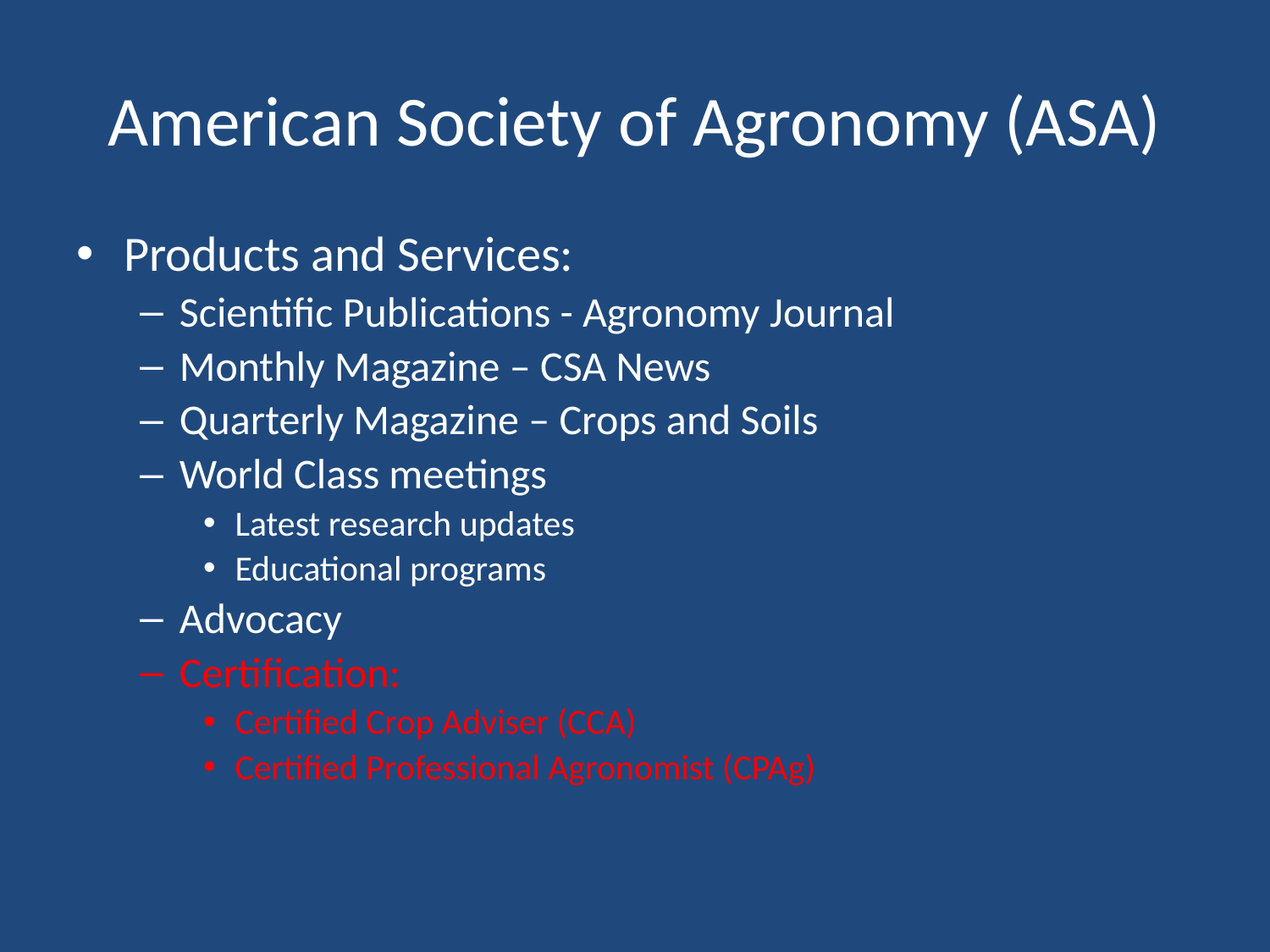

# American Society of Agronomy (ASA)
Products and Services:
Scientific Publications - Agronomy Journal
Monthly Magazine – CSA News
Quarterly Magazine – Crops and Soils
World Class meetings
Latest research updates
Educational programs
Advocacy
Certification:
Certified Crop Adviser (CCA)
Certified Professional Agronomist (CPAg)